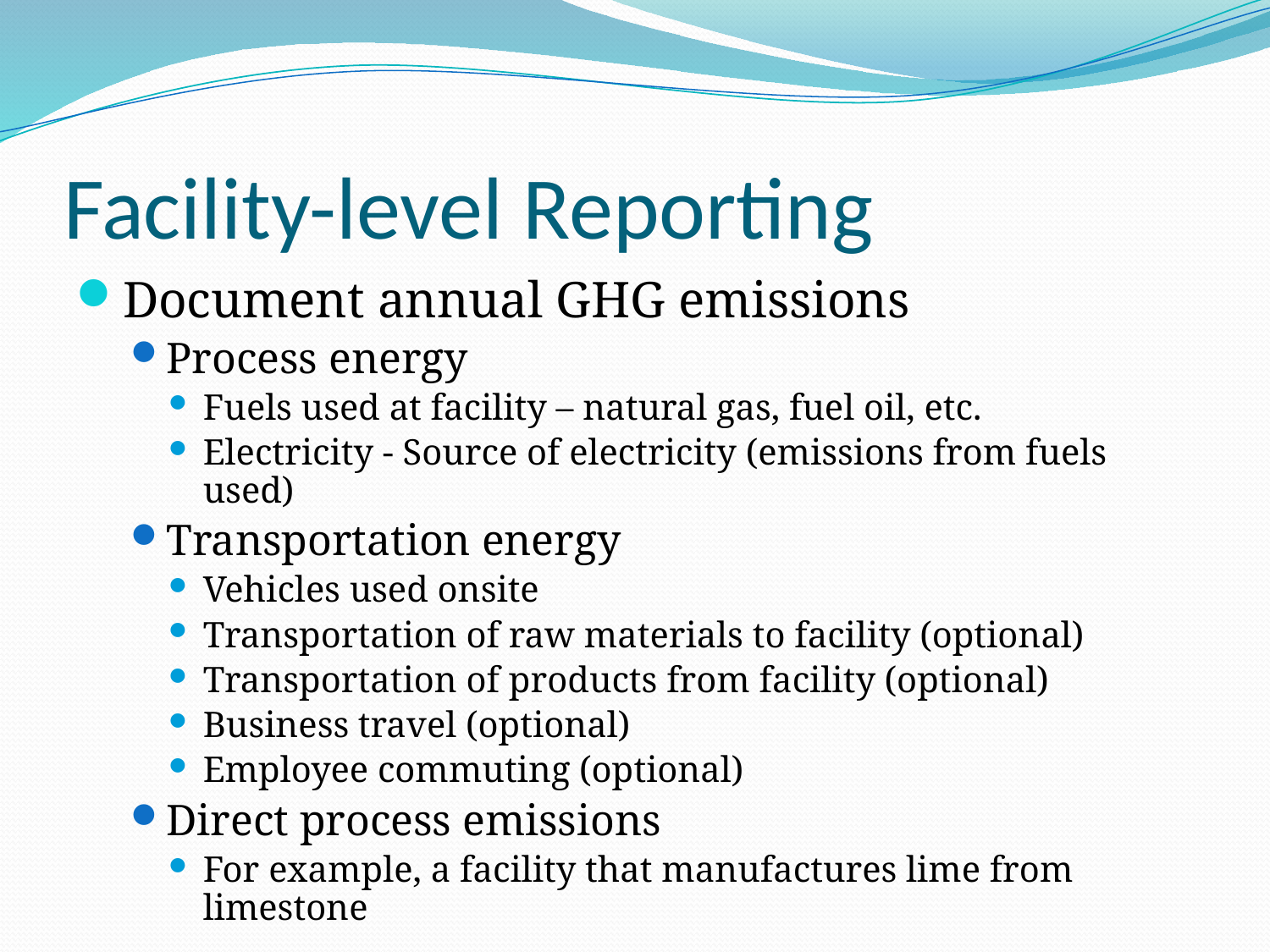

# Facility-level Reporting
Document annual GHG emissions
Process energy
Fuels used at facility – natural gas, fuel oil, etc.
Electricity - Source of electricity (emissions from fuels used)
Transportation energy
Vehicles used onsite
Transportation of raw materials to facility (optional)
Transportation of products from facility (optional)
Business travel (optional)
Employee commuting (optional)
Direct process emissions
For example, a facility that manufactures lime from limestone